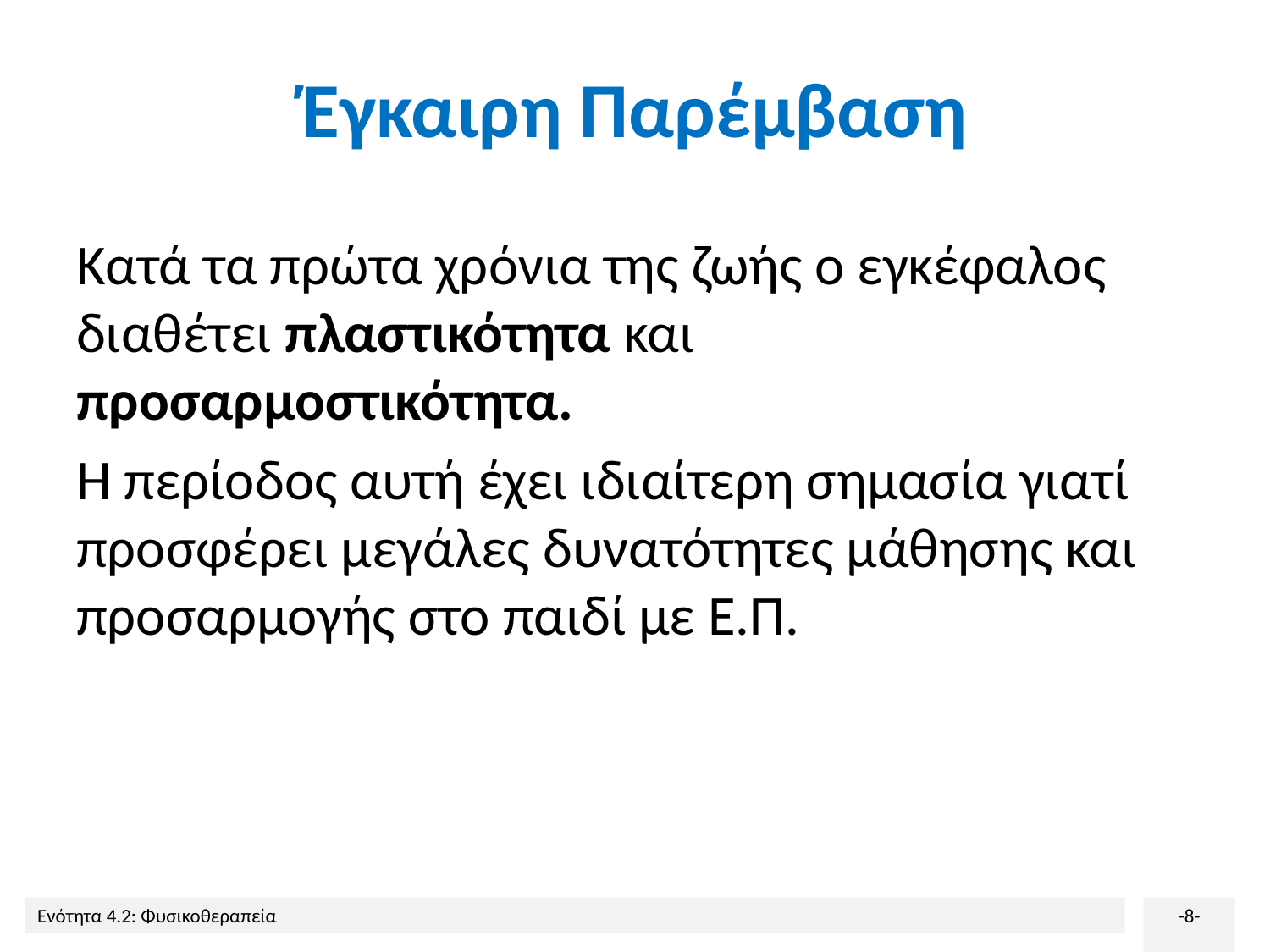

# Έγκαιρη Παρέμβαση
Κατά τα πρώτα χρόνια της ζωής ο εγκέφαλος διαθέτει πλαστικότητα και προσαρμοστικότητα.
Η περίοδος αυτή έχει ιδιαίτερη σημασία γιατί προσφέρει μεγάλες δυνατότητες μάθησης και προσαρμογής στο παιδί με Ε.Π.